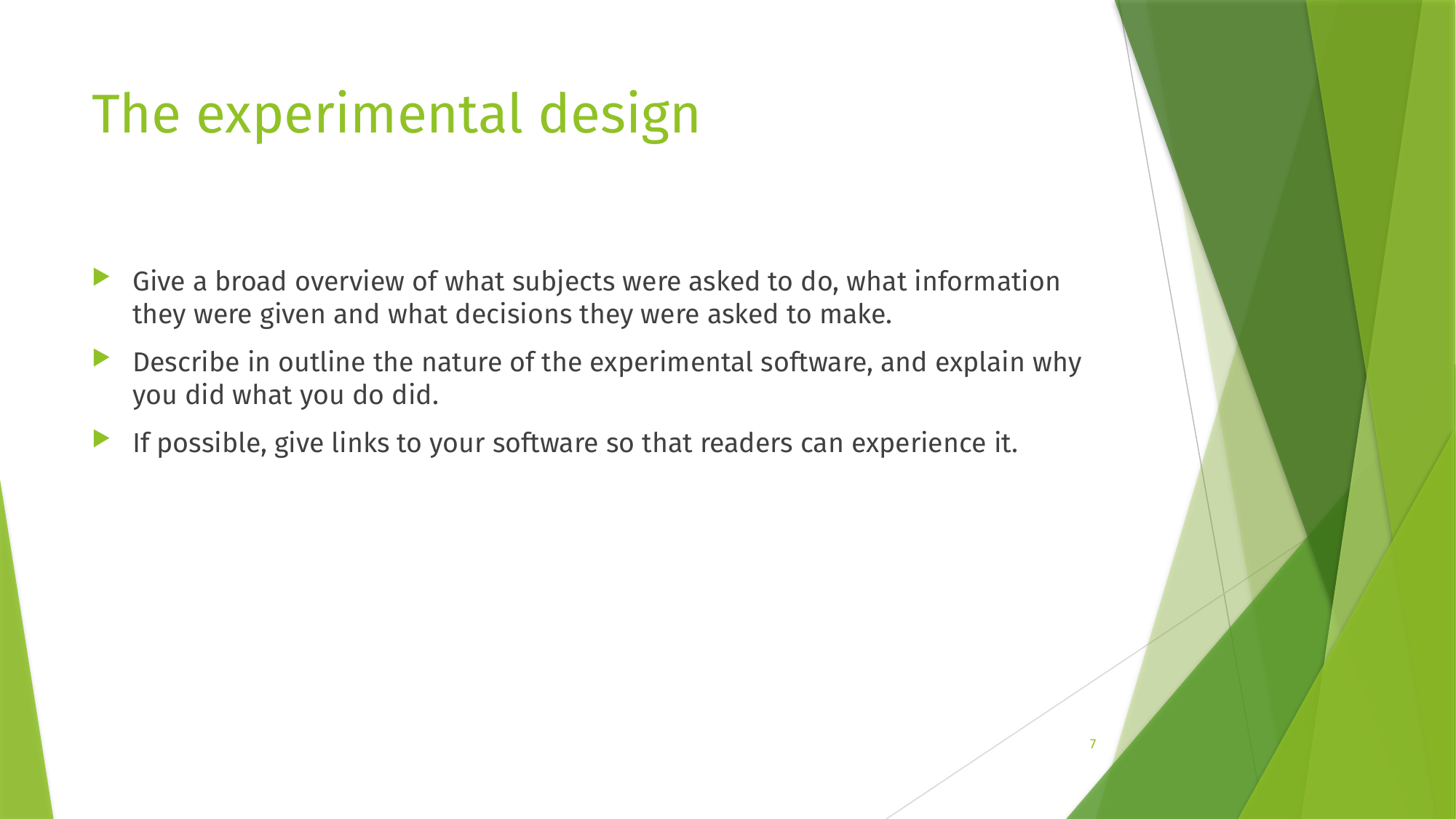

# The experimental design
Give a broad overview of what subjects were asked to do, what information they were given and what decisions they were asked to make.
Describe in outline the nature of the experimental software, and explain why you did what you do did.
If possible, give links to your software so that readers can experience it.
7